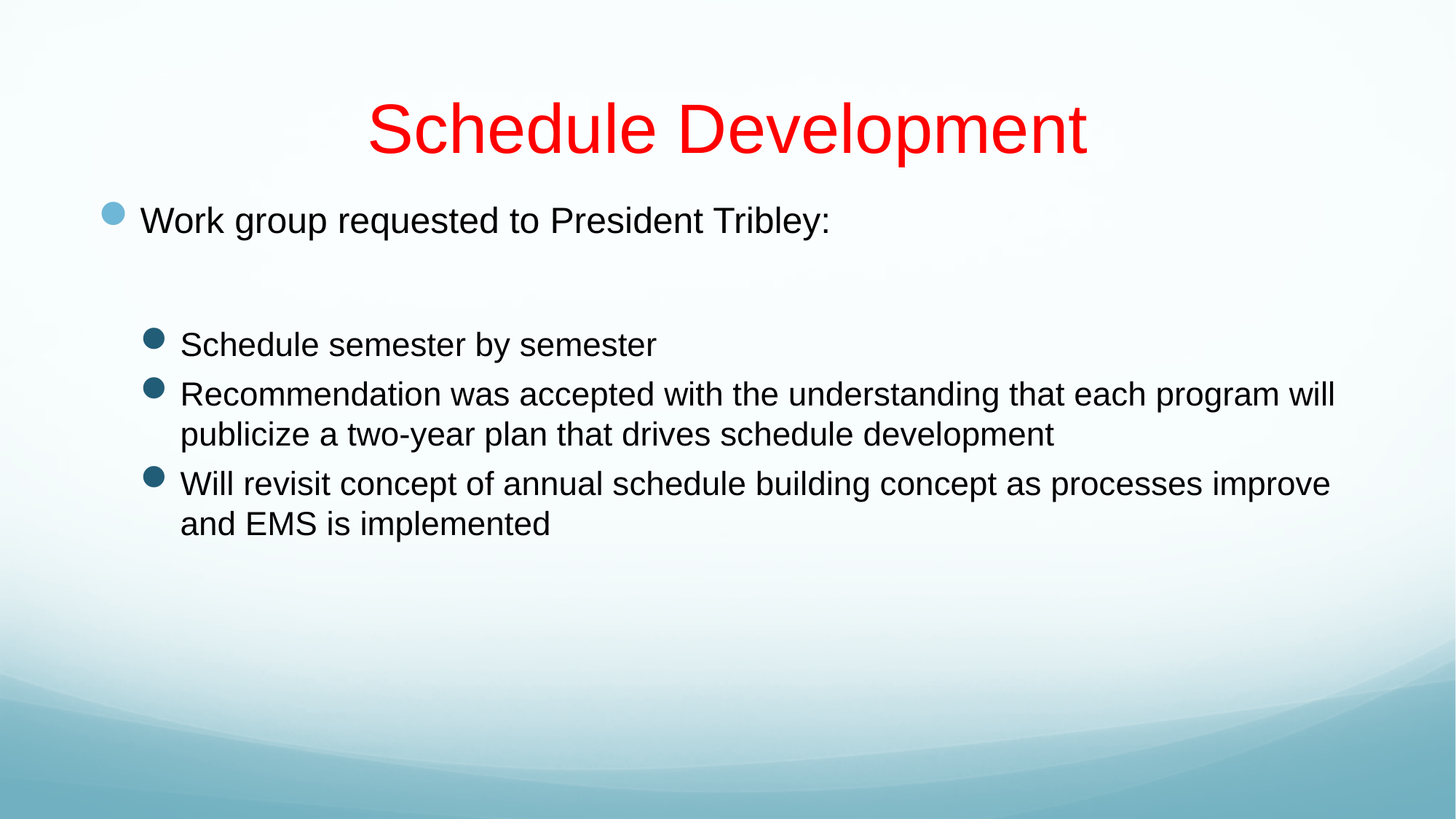

# Schedule Development
Work group requested to President Tribley:

Schedule semester by semester
Recommendation was accepted with the understanding that each program will publicize a two-year plan that drives schedule development
Will revisit concept of annual schedule building concept as processes improve and EMS is implemented